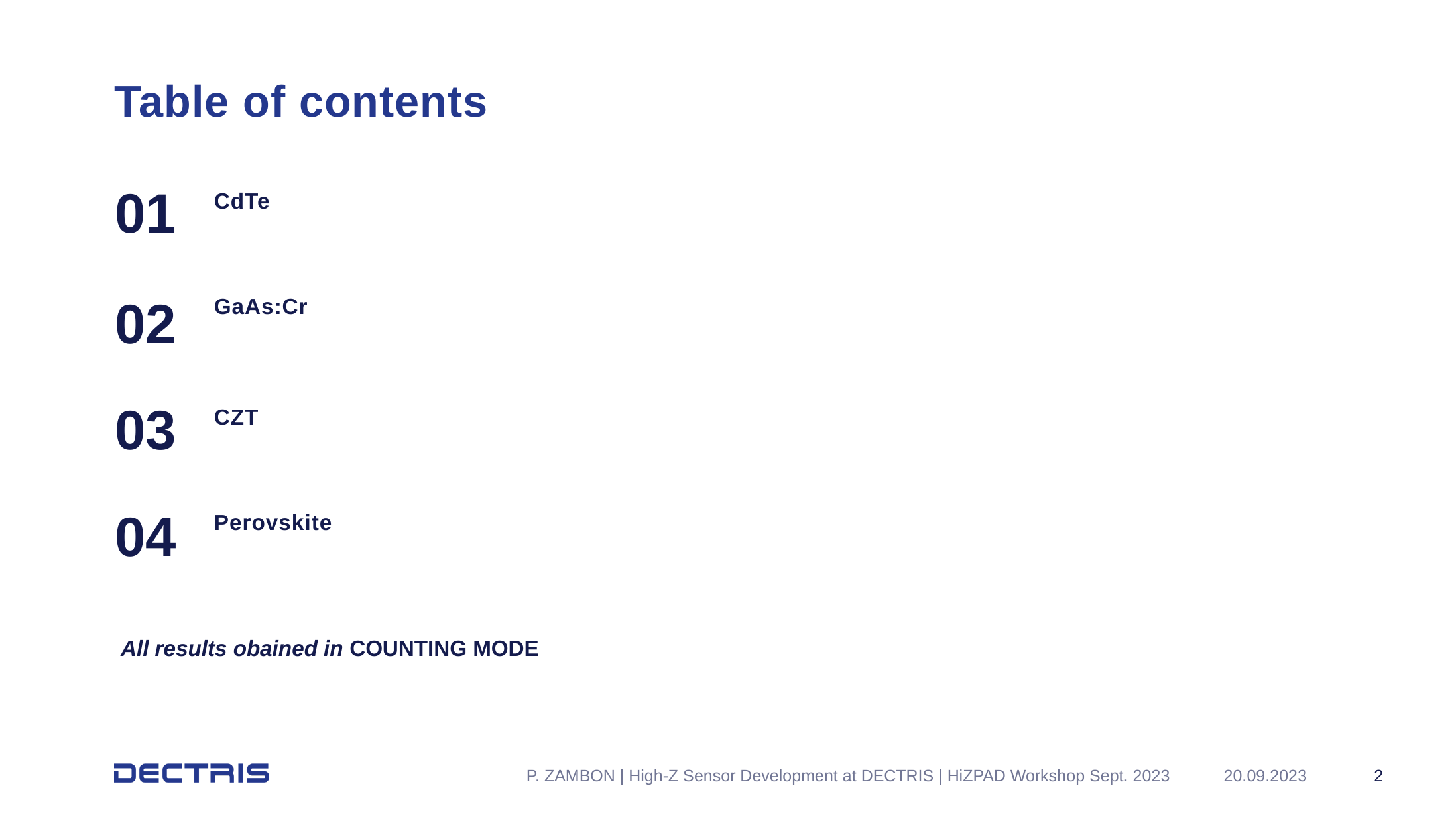

# Table of contents
01
CdTe
02
GaAs:Cr
03
CZT
04
Perovskite
All results obained in COUNTING MODE
2
P. ZAMBON | High-Z Sensor Development at DECTRIS | HiZPAD Workshop Sept. 2023
20.09.2023